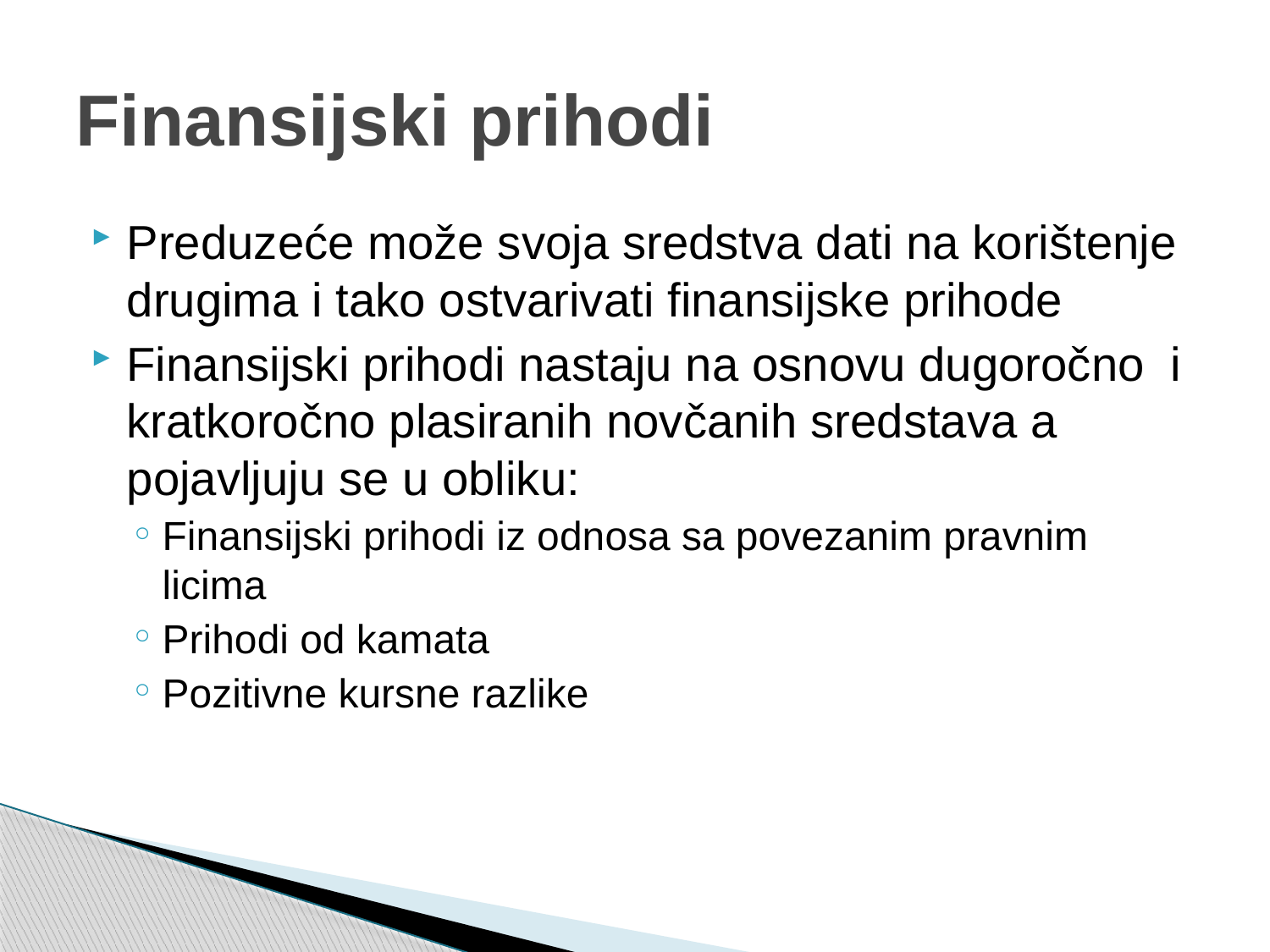

# Finansijski prihodi
Preduzeće može svoja sredstva dati na korištenje drugima i tako ostvarivati finansijske prihode
Finansijski prihodi nastaju na osnovu dugoročno  i kratkoročno plasiranih novčanih sredstava a pojavljuju se u obliku:
Finansijski prihodi iz odnosa sa povezanim pravnim licima
Prihodi od kamata
Pozitivne kursne razlike